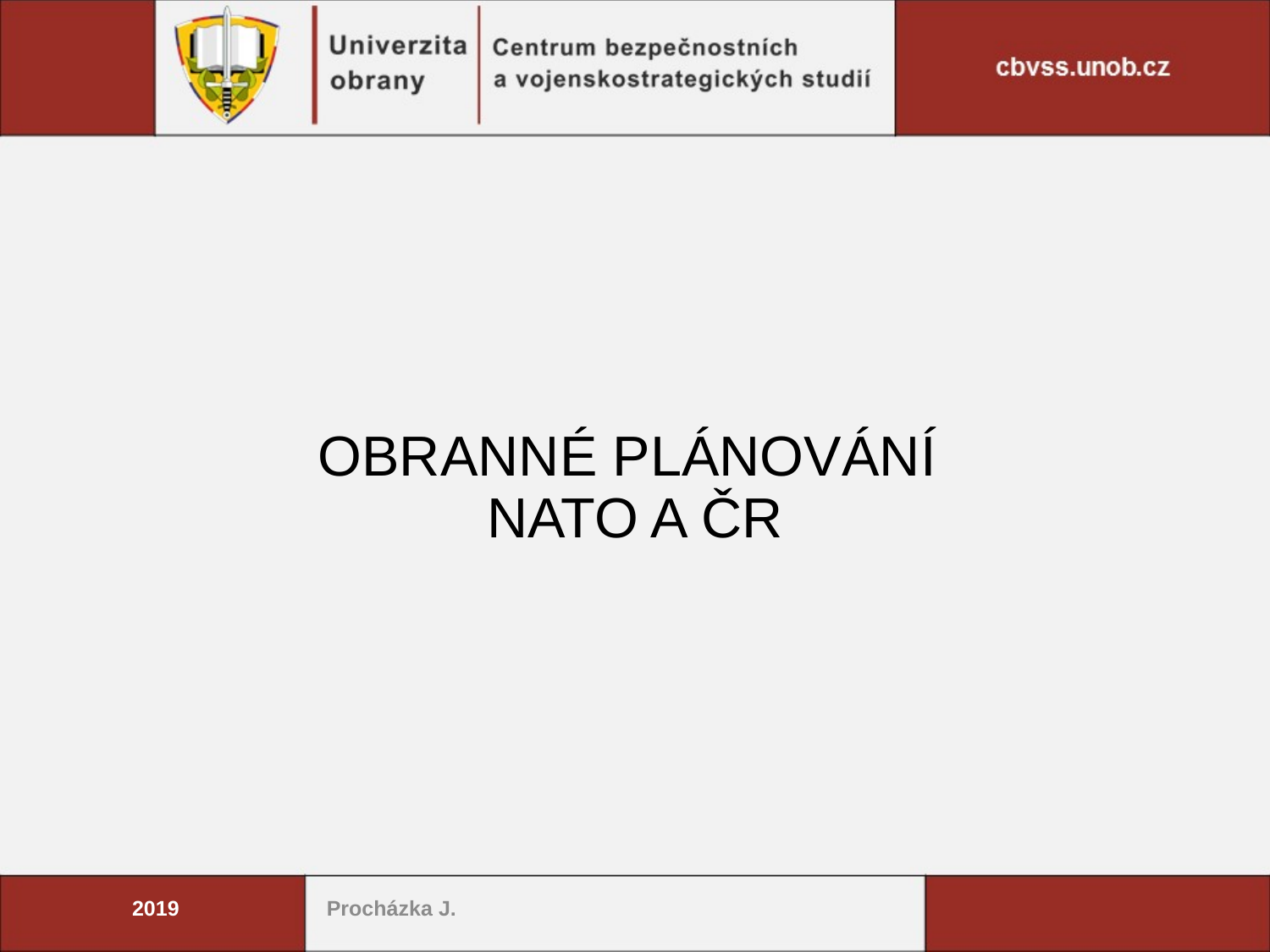

OBRANNÉ PLÁNOVÁNÍ
NATO A ČR
2019
Procházka J.